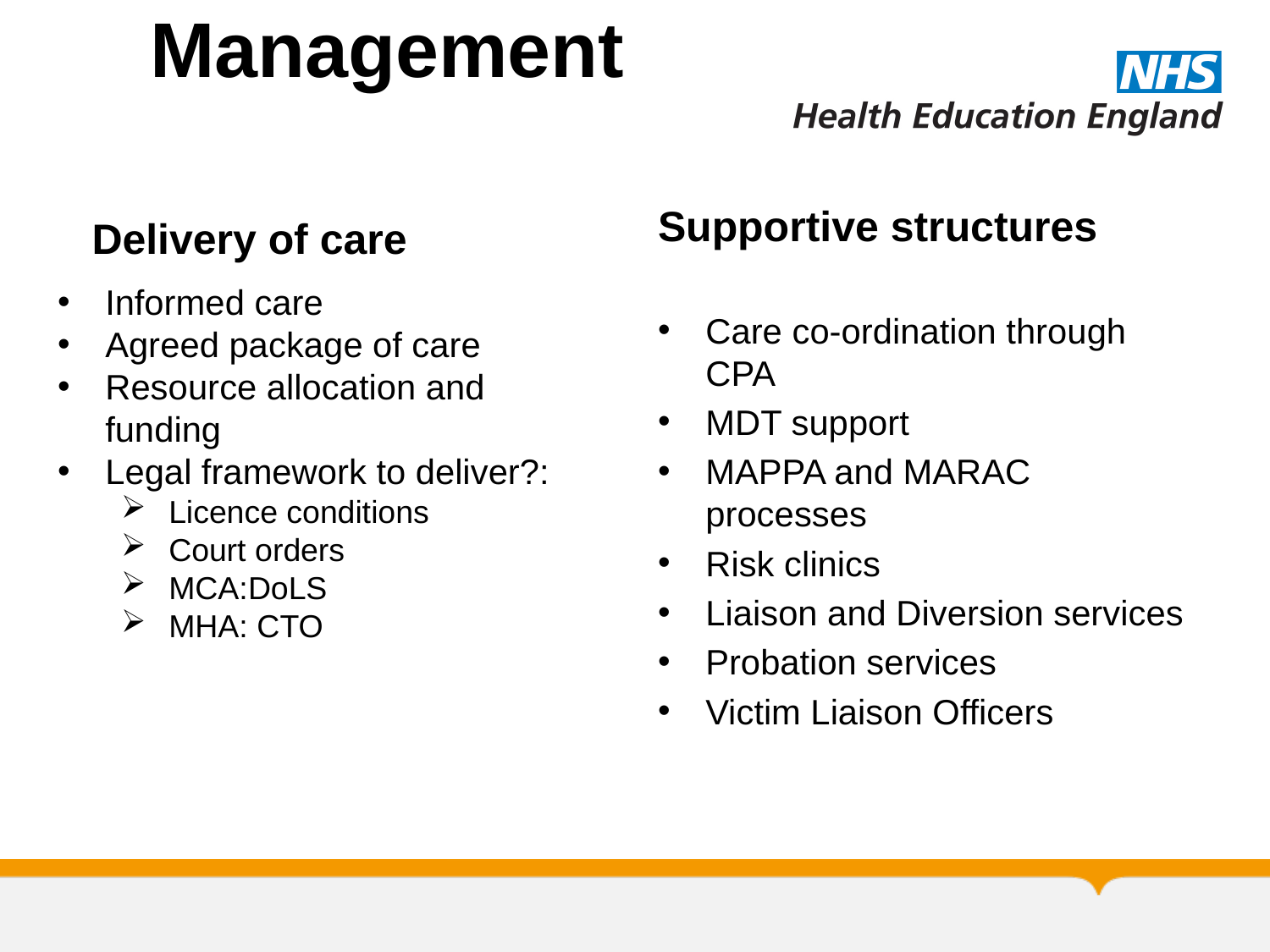

# Management
Supportive structures
Delivery of care
Informed care
Agreed package of care
Resource allocation and funding
Legal framework to deliver?:
Licence conditions
Court orders
MCA:DoLS
MHA: CTO

Care co-ordination through CPA
MDT support
MAPPA and MARAC processes
Risk clinics
Liaison and Diversion services
Probation services
Victim Liaison Officers